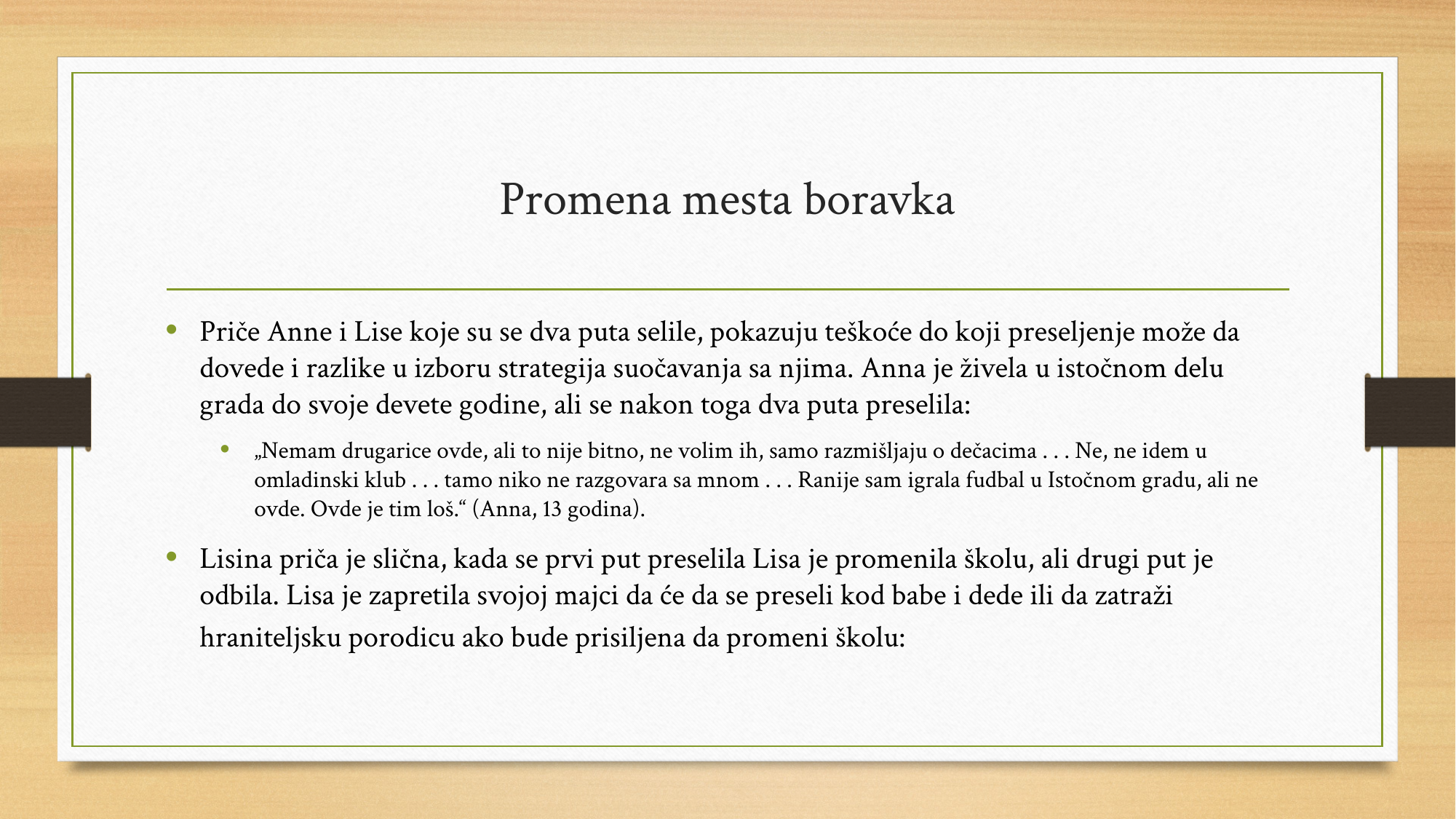

# Promena mesta boravka
Priče Anne i Lise koje su se dva puta selile, pokazuju teškoće do koji preseljenje može da dovede i razlike u izboru strategija suočavanja sa njima. Anna je živela u istočnom delu grada do svoje devete godine, ali se nakon toga dva puta preselila:
„Nemam drugarice ovde, ali to nije bitno, ne volim ih, samo razmišljaju o dečacima . . . Ne, ne idem u omladinski klub . . . tamo niko ne razgovara sa mnom . . . Ranije sam igrala fudbal u Istočnom gradu, ali ne ovde. Ovde je tim loš.“ (Anna, 13 godina).
Lisina priča je slična, kada se prvi put preselila Lisa je promenila školu, ali drugi put je odbila. Lisa je zapretila svojoj majci da će da se preseli kod babe i dede ili da zatraži hraniteljsku porodicu ako bude prisiljena da promeni školu: